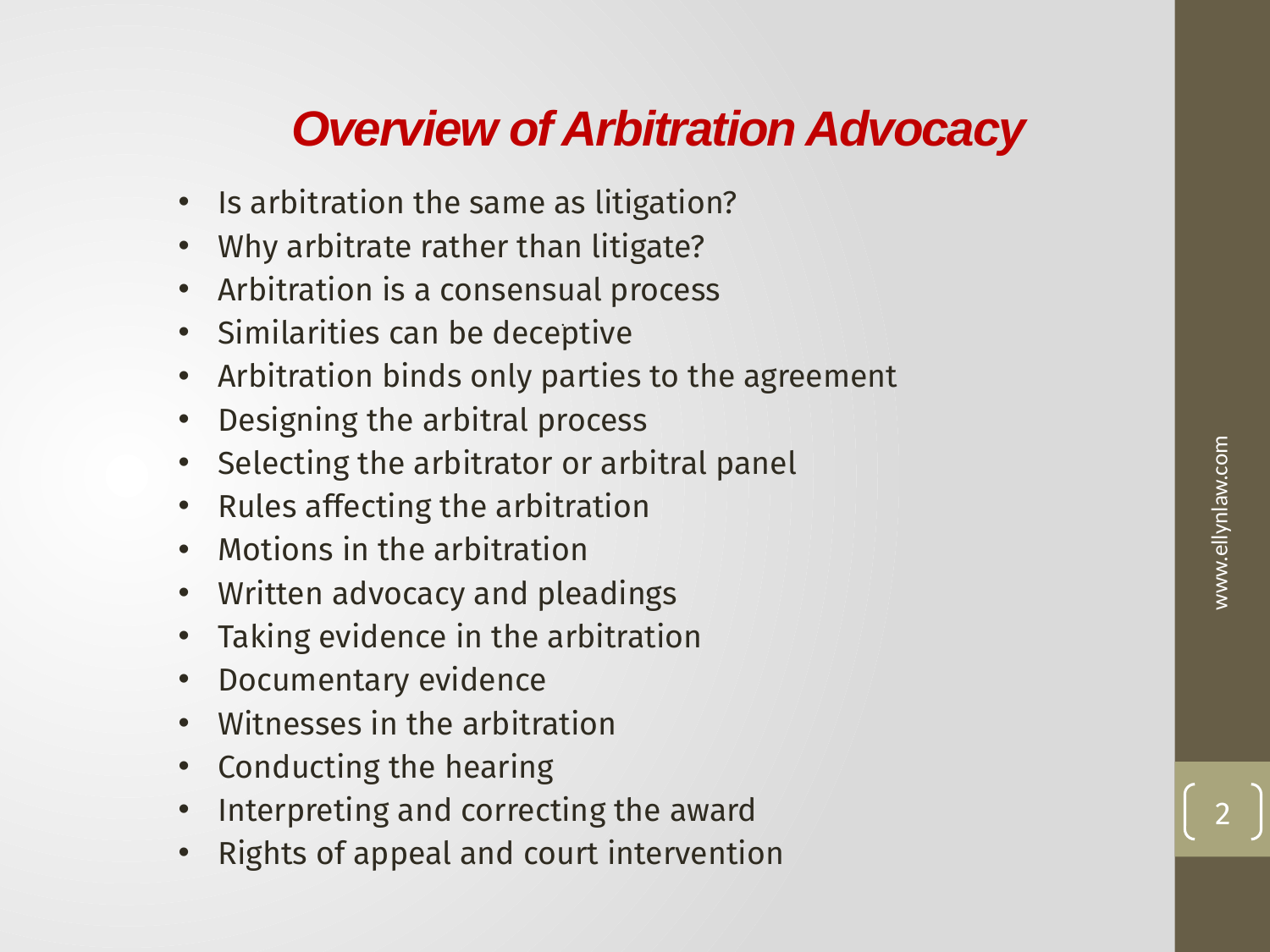

# Overview of Arbitration Advocacy
Is arbitration the same as litigation?
Why arbitrate rather than litigate?
Arbitration is a consensual process
Similarities can be deceptive
Arbitration binds only parties to the agreement
Designing the arbitral process
Selecting the arbitrator or arbitral panel
Rules affecting the arbitration
Motions in the arbitration
Written advocacy and pleadings
Taking evidence in the arbitration
Documentary evidence
Witnesses in the arbitration
Conducting the hearing
Interpreting and correcting the award
Rights of appeal and court intervention
.
www.ellynlaw.com
2